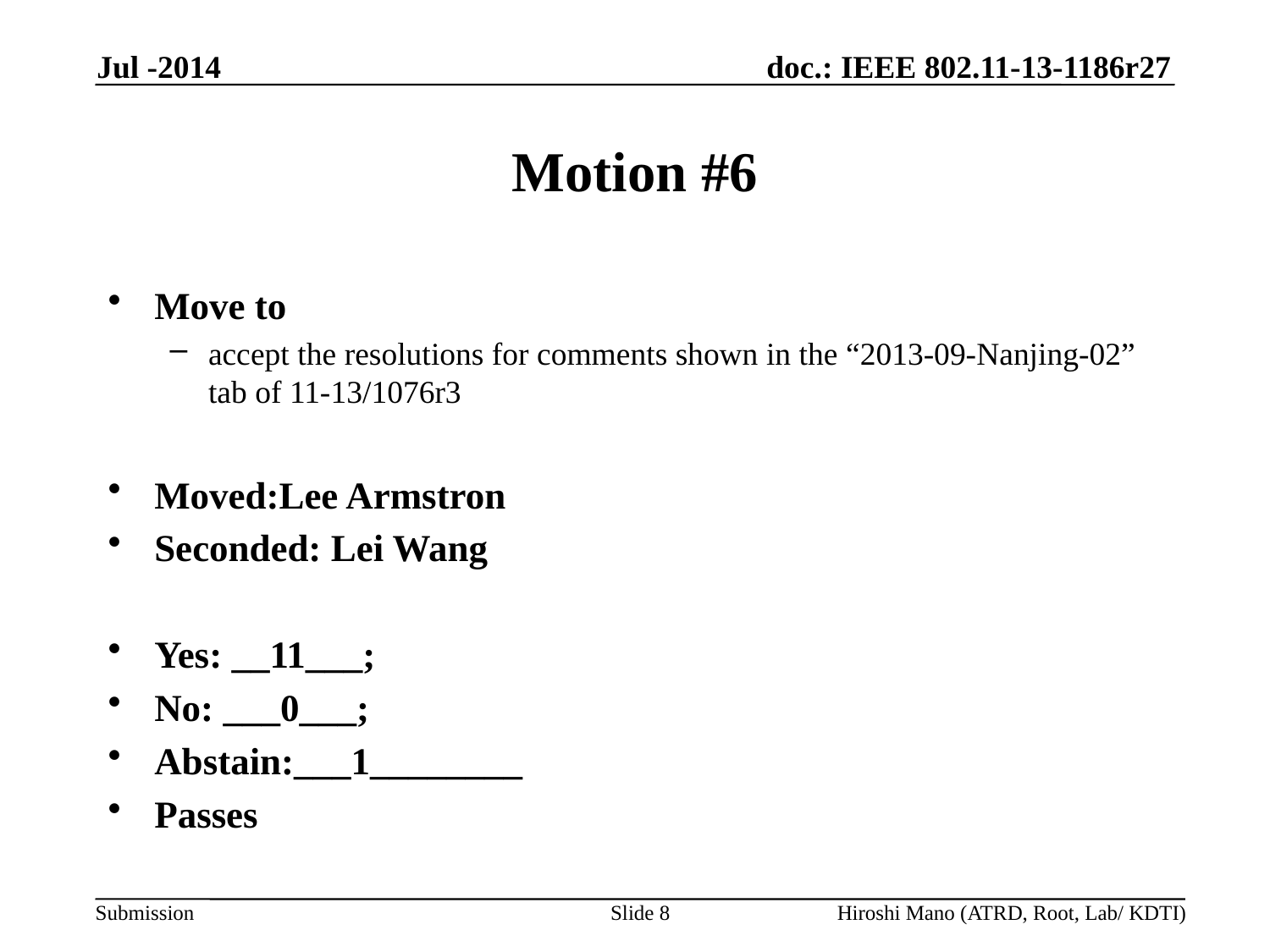

Jul -2014
# Motion #6
Move to
accept the resolutions for comments shown in the “2013-09-Nanjing-02” tab of 11-13/1076r3

Moved:Lee Armstron
Seconded: Lei Wang

Yes: __11___;
No: ___0___;
Abstain:___1________
Passes

Slide 8
Hiroshi Mano (ATRD, Root, Lab/ KDTI)